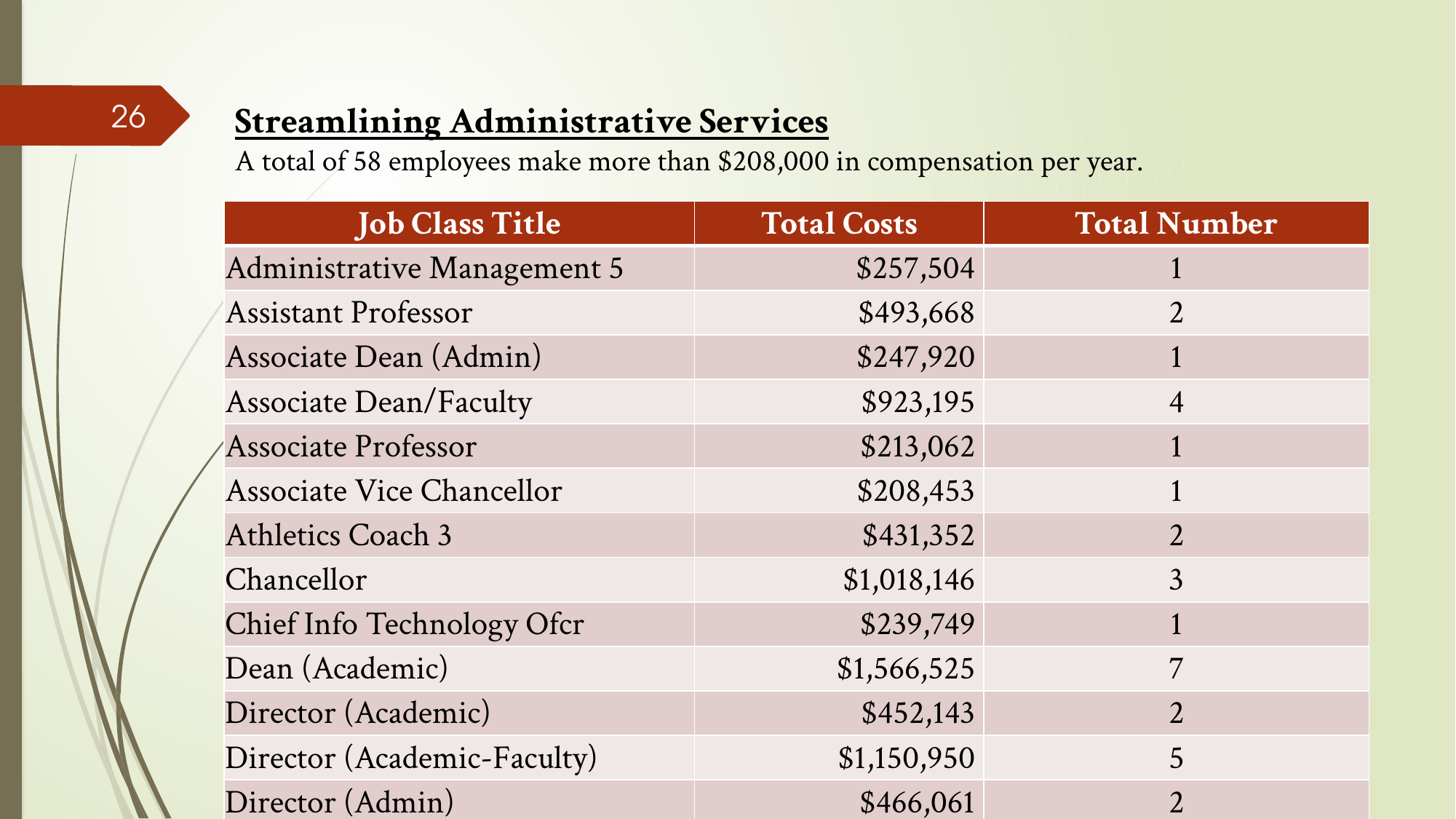

# Streamlining Administrative Services A total of 58 employees make more than $208,000 in compensation per year.
26
| Job Class Title | Total Costs | Total Number |
| --- | --- | --- |
| Administrative Management 5 | $257,504 | 1 |
| Assistant Professor | $493,668 | 2 |
| Associate Dean (Admin) | $247,920 | 1 |
| Associate Dean/Faculty | $923,195 | 4 |
| Associate Professor | $213,062 | 1 |
| Associate Vice Chancellor | $208,453 | 1 |
| Athletics Coach 3 | $431,352 | 2 |
| Chancellor | $1,018,146 | 3 |
| Chief Info Technology Ofcr | $239,749 | 1 |
| Dean (Academic) | $1,566,525 | 7 |
| Director (Academic) | $452,143 | 2 |
| Director (Academic-Faculty) | $1,150,950 | 5 |
| Director (Admin) | $466,061 | 2 |
| Page 1 of 2. |  |  |